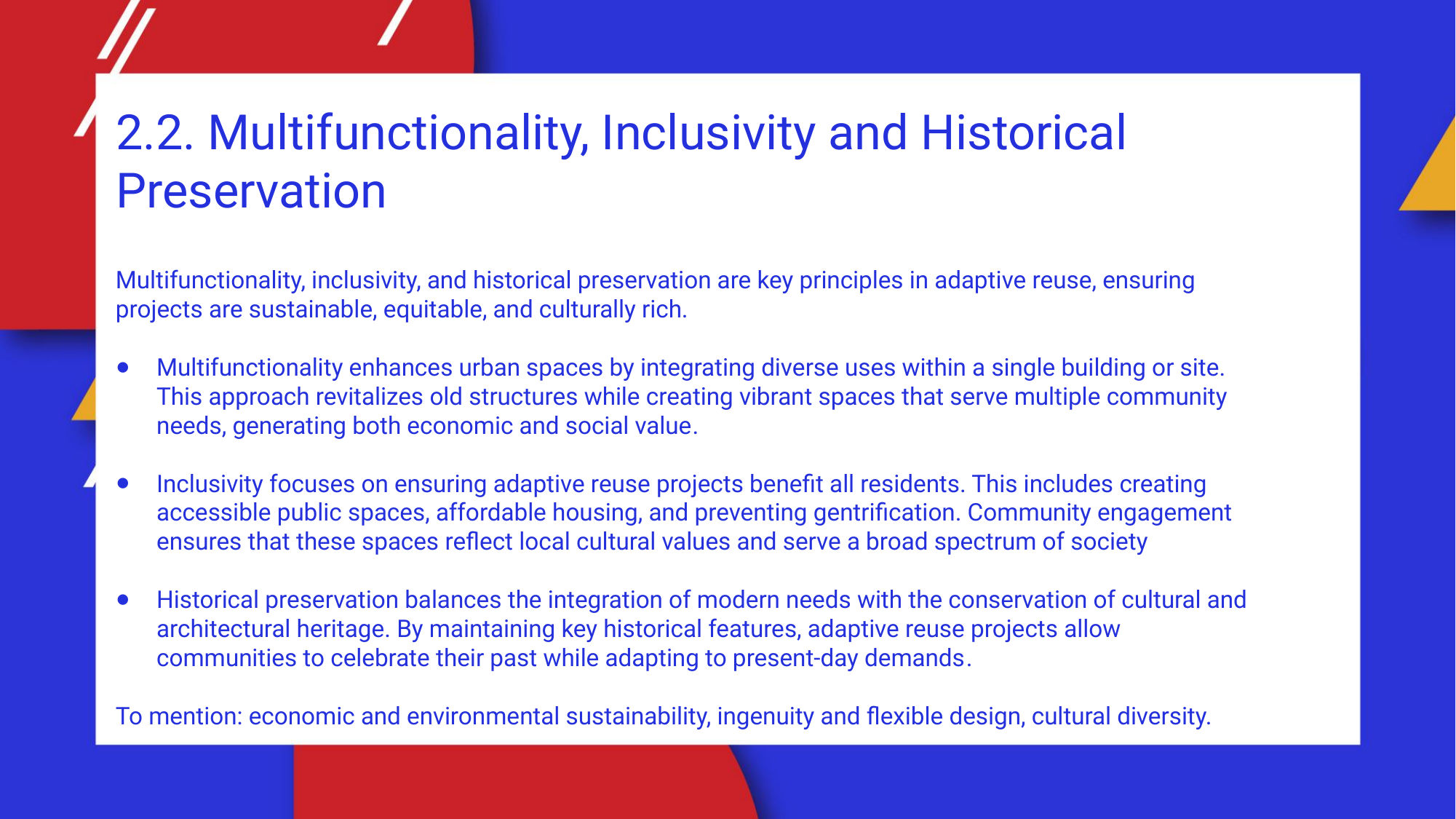

2.2. Multifunctionality, Inclusivity and Historical Preservation

Multifunctionality, inclusivity, and historical preservation are key principles in adaptive reuse, ensuring projects are sustainable, equitable, and culturally rich.

Multifunctionality enhances urban spaces by integrating diverse uses within a single building or site. This approach revitalizes old structures while creating vibrant spaces that serve multiple community needs, generating both economic and social value​.

Inclusivity focuses on ensuring adaptive reuse projects benefit all residents. This includes creating accessible public spaces, affordable housing, and preventing gentrification. Community engagement ensures that these spaces reflect local cultural values and serve a broad spectrum of society​

Historical preservation balances the integration of modern needs with the conservation of cultural and architectural heritage. By maintaining key historical features, adaptive reuse projects allow communities to celebrate their past while adapting to present-day demands​.

To mention: economic and environmental sustainability, ingenuity and flexible design, cultural diversity.